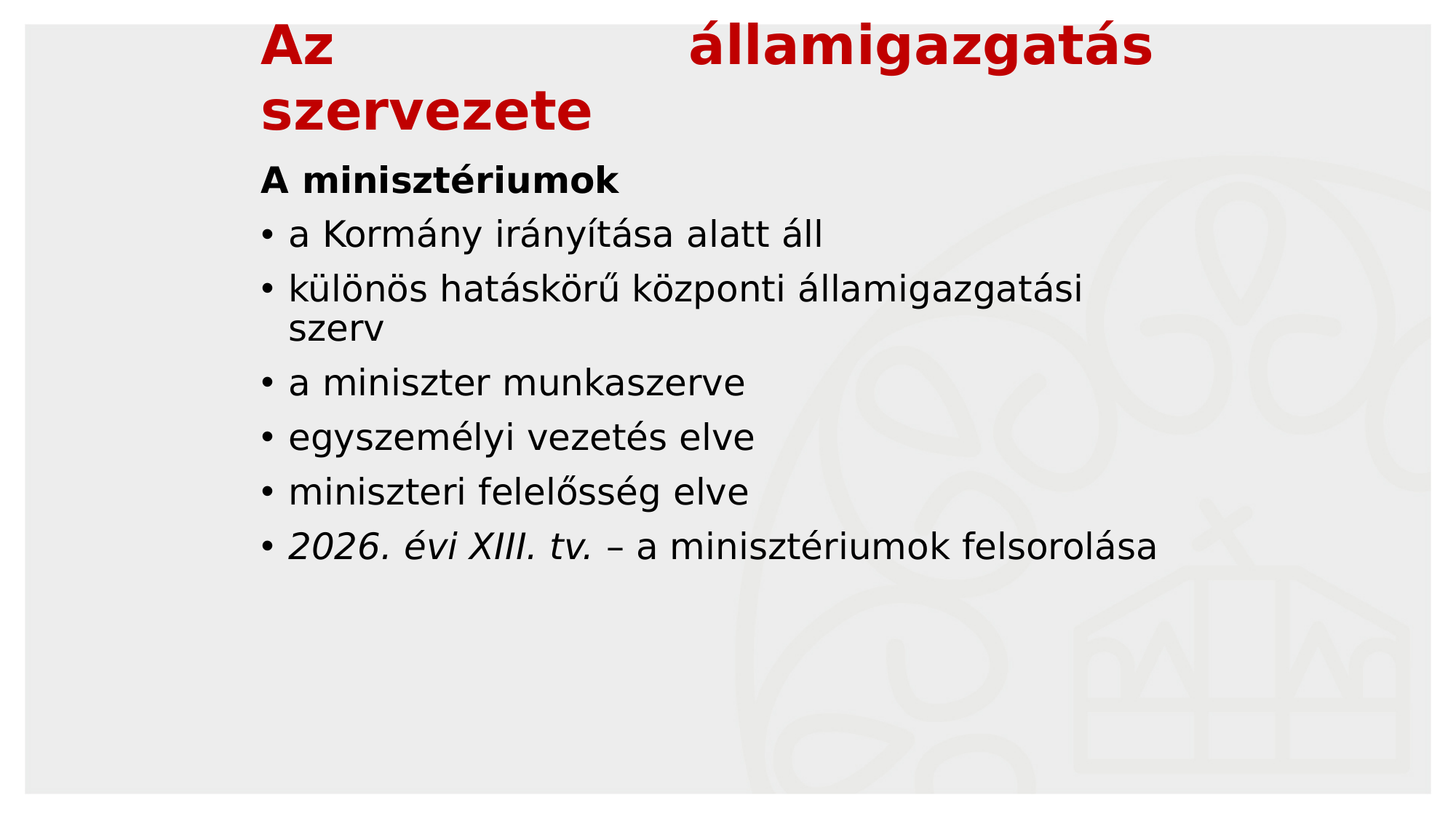

Az államigazgatás szervezete
A minisztériumok
a Kormány irányítása alatt áll
különös hatáskörű központi államigazgatási szerv
a miniszter munkaszerve
egyszemélyi vezetés elve
miniszteri felelősség elve
2026. évi XIII. tv. – a minisztériumok felsorolása